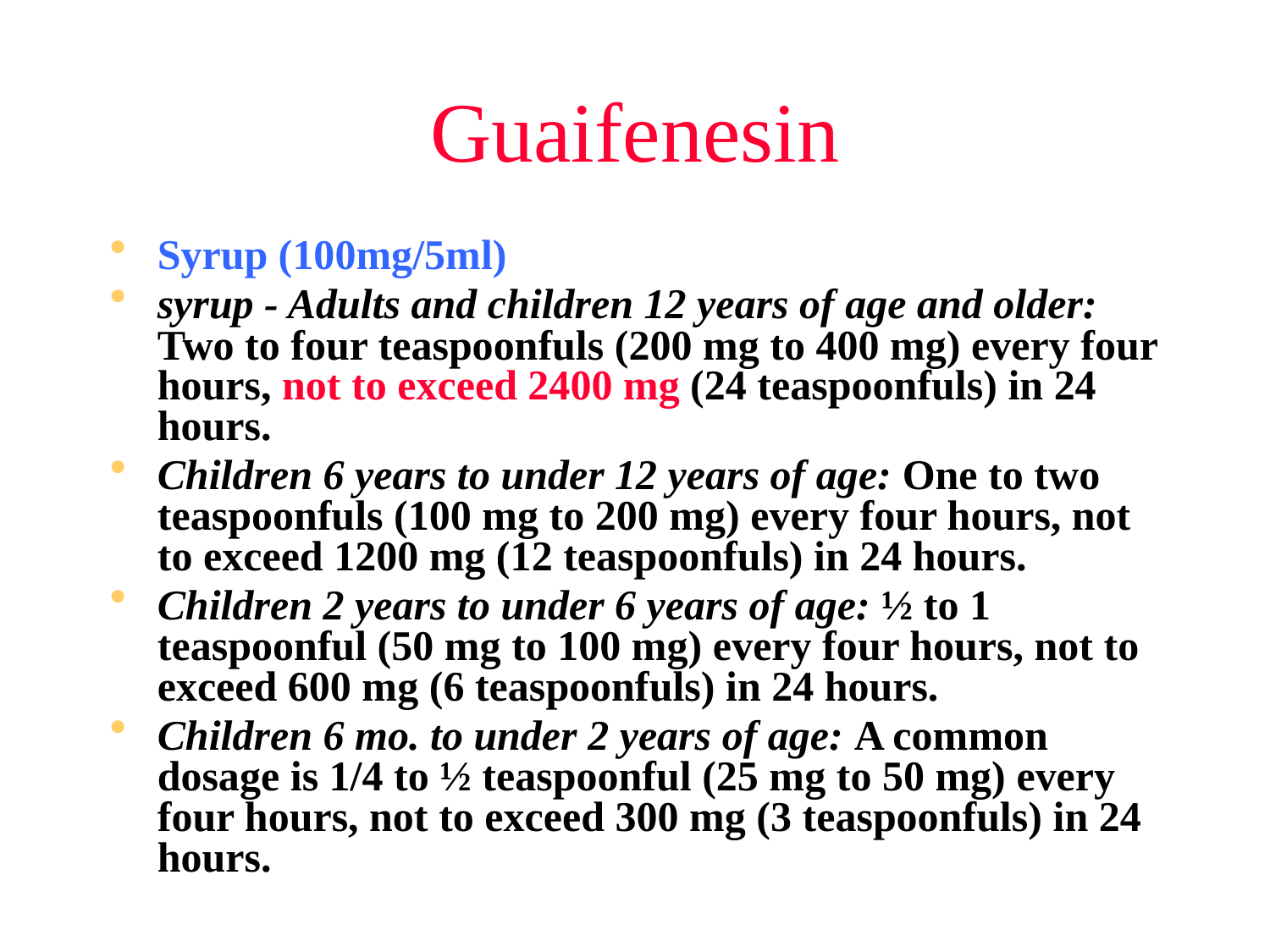

# Guaifenesin
Syrup (100mg/5ml)
syrup - Adults and children 12 years of age and older: Two to four teaspoonfuls (200 mg to 400 mg) every four hours, not to exceed 2400 mg (24 teaspoonfuls) in 24 hours.
Children 6 years to under 12 years of age: One to two teaspoonfuls (100 mg to 200 mg) every four hours, not to exceed 1200 mg (12 teaspoonfuls) in 24 hours.
Children 2 years to under 6 years of age: ½ to 1 teaspoonful (50 mg to 100 mg) every four hours, not to exceed 600 mg (6 teaspoonfuls) in 24 hours.
Children 6 mo. to under 2 years of age: A common dosage is 1/4 to ½ teaspoonful (25 mg to 50 mg) every four hours, not to exceed 300 mg (3 teaspoonfuls) in 24 hours.